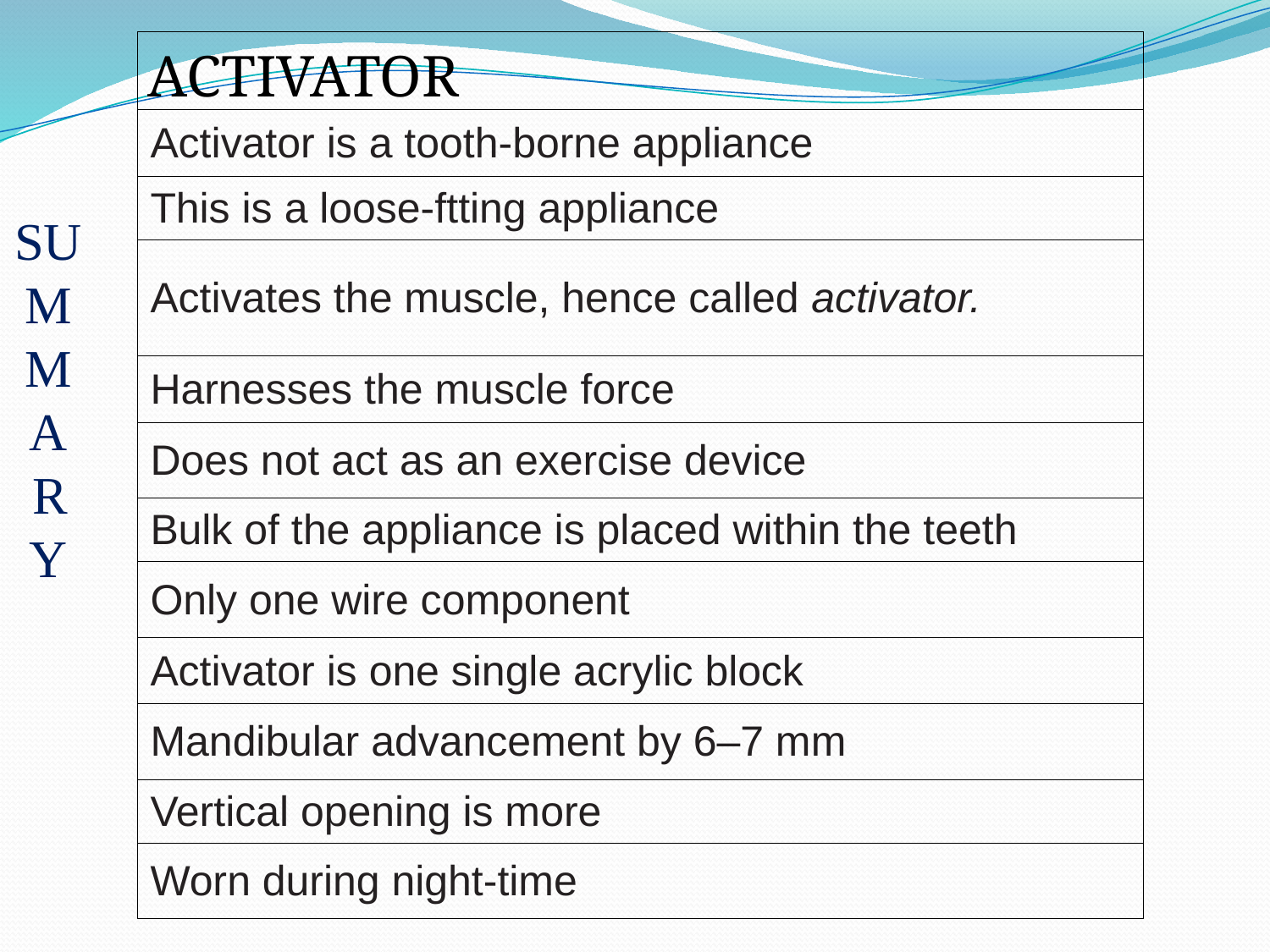

| ACTIVATOR |
| --- |
| Activator is a tooth-borne appliance |
| This is a loose-ftting appliance |
| Activates the muscle, hence called activator. |
| Harnesses the muscle force |
| Does not act as an exercise device |
| Bulk of the appliance is placed within the teeth |
| Only one wire component |
| Activator is one single acrylic block |
| Mandibular advancement by 6–7 mm |
| Vertical opening is more |
| Worn during night-time |
SUMMARY